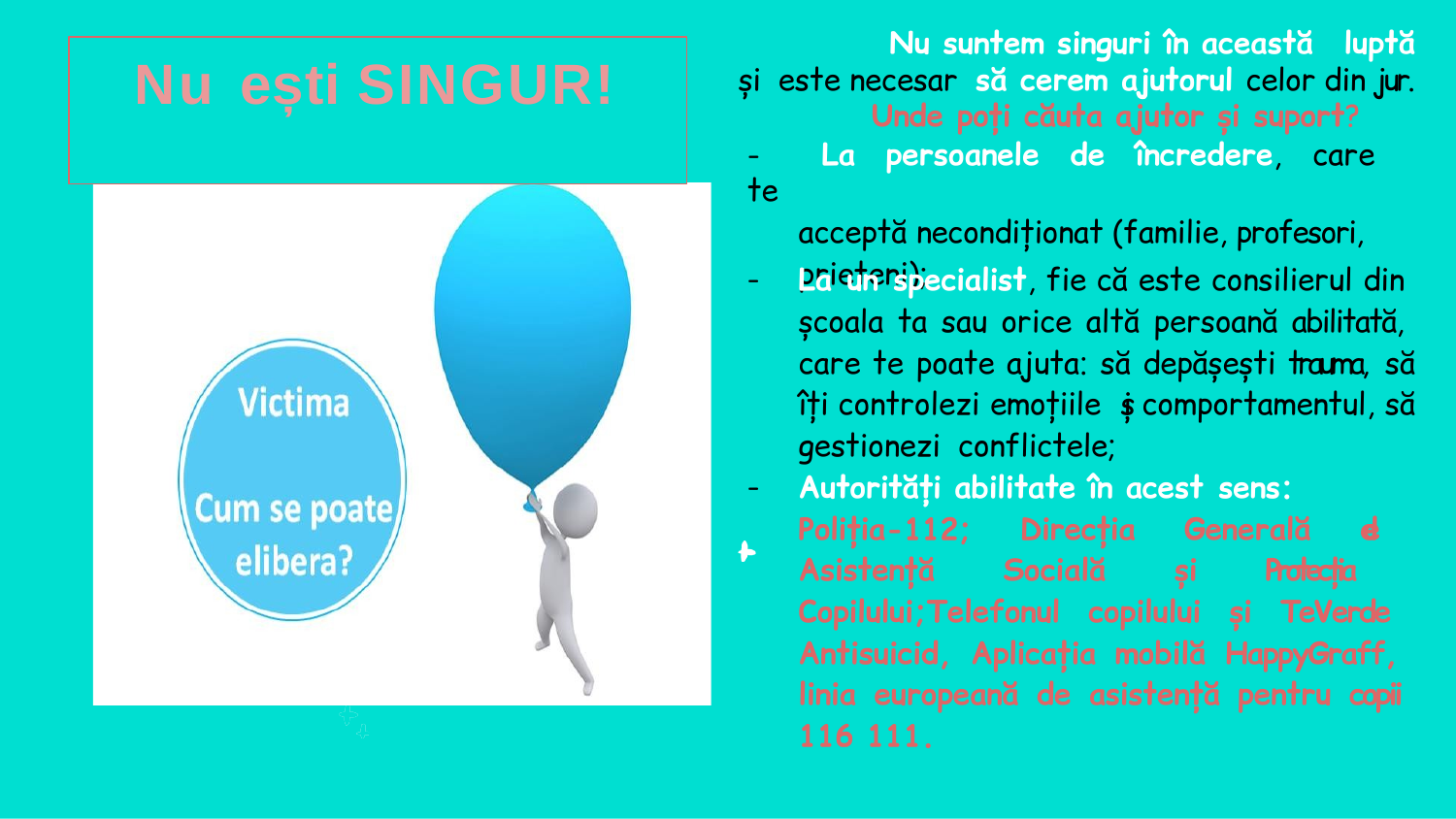

Nu suntem singuri în această  luptă
și  este necesar  să cerem ajutorul celor din jur.
Unde poți căuta ajutor și suport?
-	La	persoanele	de	încredere,	care	te
acceptă necondiționat (familie, profesori,  prieteni);
# Nu ești SINGUR!

La un specialist, fie că este consilierul din  școala ta sau orice altă persoană abilitată,  care te poate ajuta: să depășești trauma,  să îți controlezi emoțiile  și comportamentul, să gestionezi  conflictele;
Autorități abilitate în acest sens:
Poliția-112; Direcția Generală de  Asistență Socială și Protecția  Copilului;Telefonul copilului și TeVerde  Antisuicid, Aplicația mobilă HappyGraff,  linia europeană de asistență pentru copii  116 111.